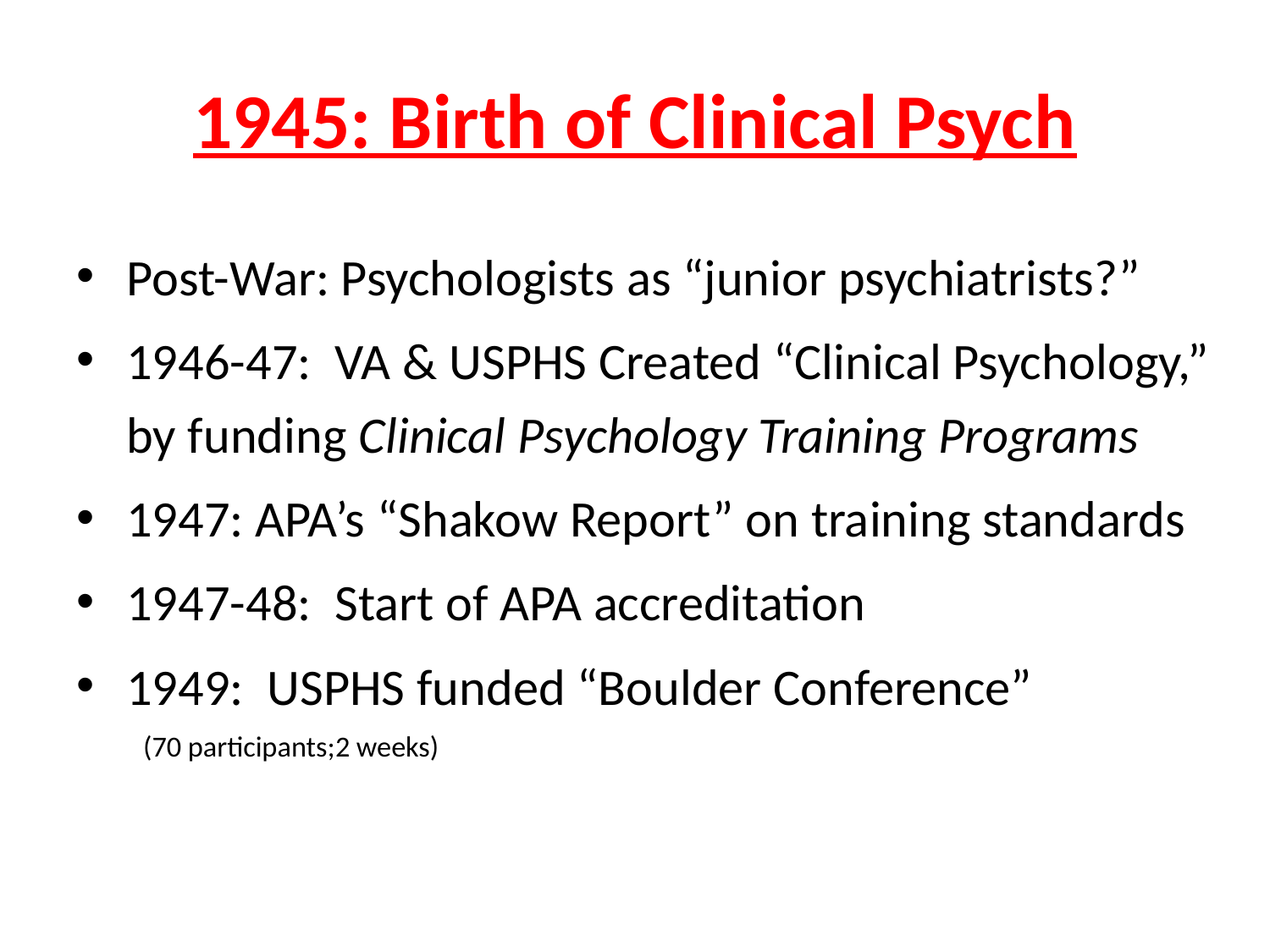

# 1945: Birth of Clinical Psych
Post-War: Psychologists as “junior psychiatrists?”
1946-47:  VA & USPHS Created “Clinical Psychology,” by funding Clinical Psychology Training Programs
1947: APA’s “Shakow Report” on training standards
1947-48:  Start of APA accreditation
1949:  USPHS funded “Boulder Conference”
(70 participants;2 weeks)